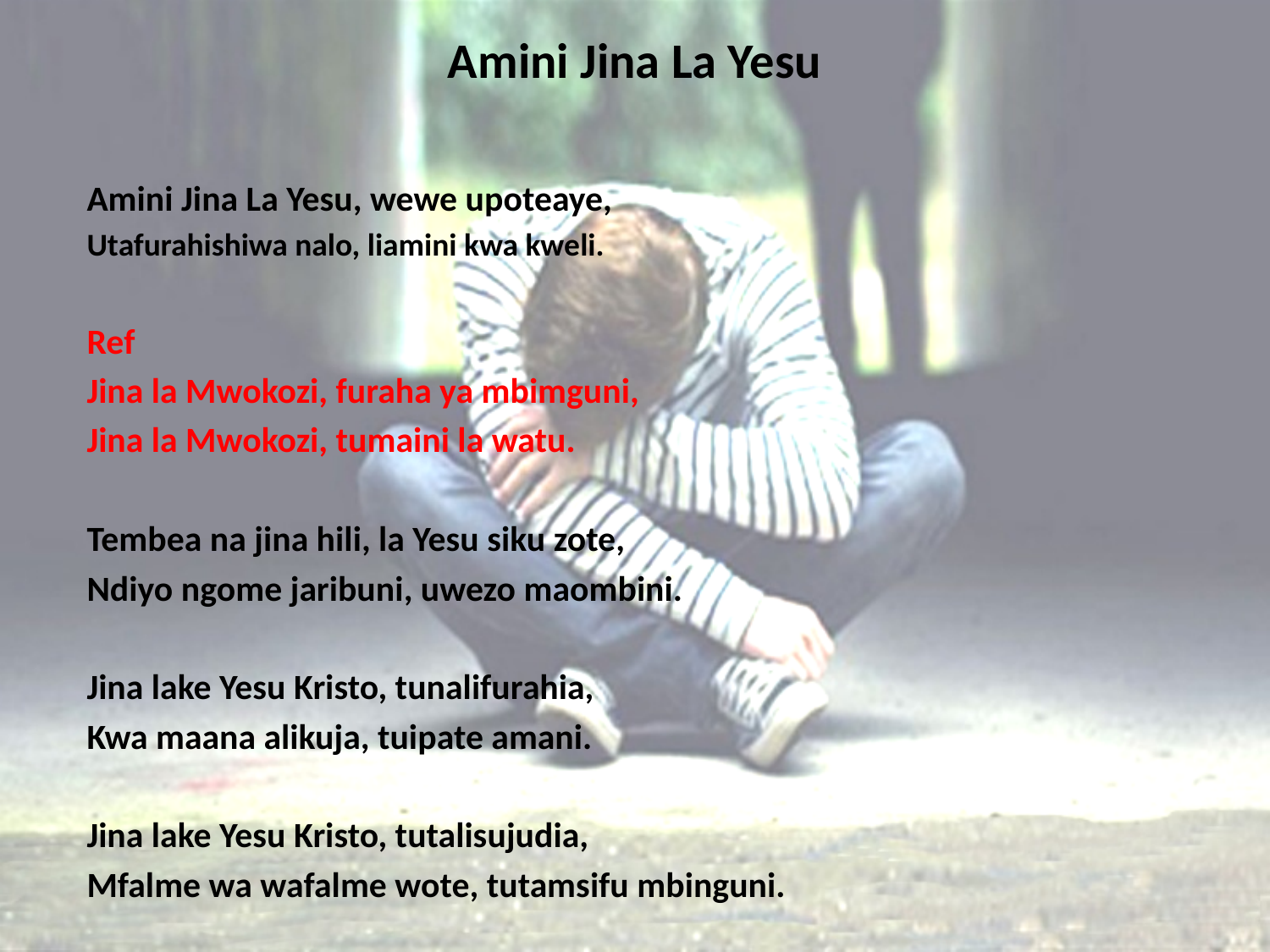

# Amini Jina La Yesu
Amini Jina La Yesu, wewe upoteaye,
Utafurahishiwa nalo, liamini kwa kweli.

Ref
Jina la Mwokozi, furaha ya mbimguni,
Jina la Mwokozi, tumaini la watu.

Tembea na jina hili, la Yesu siku zote,
Ndiyo ngome jaribuni, uwezo maombini.

Jina lake Yesu Kristo, tunalifurahia,
Kwa maana alikuja, tuipate amani.

Jina lake Yesu Kristo, tutalisujudia,
Mfalme wa wafalme wote, tutamsifu mbinguni.